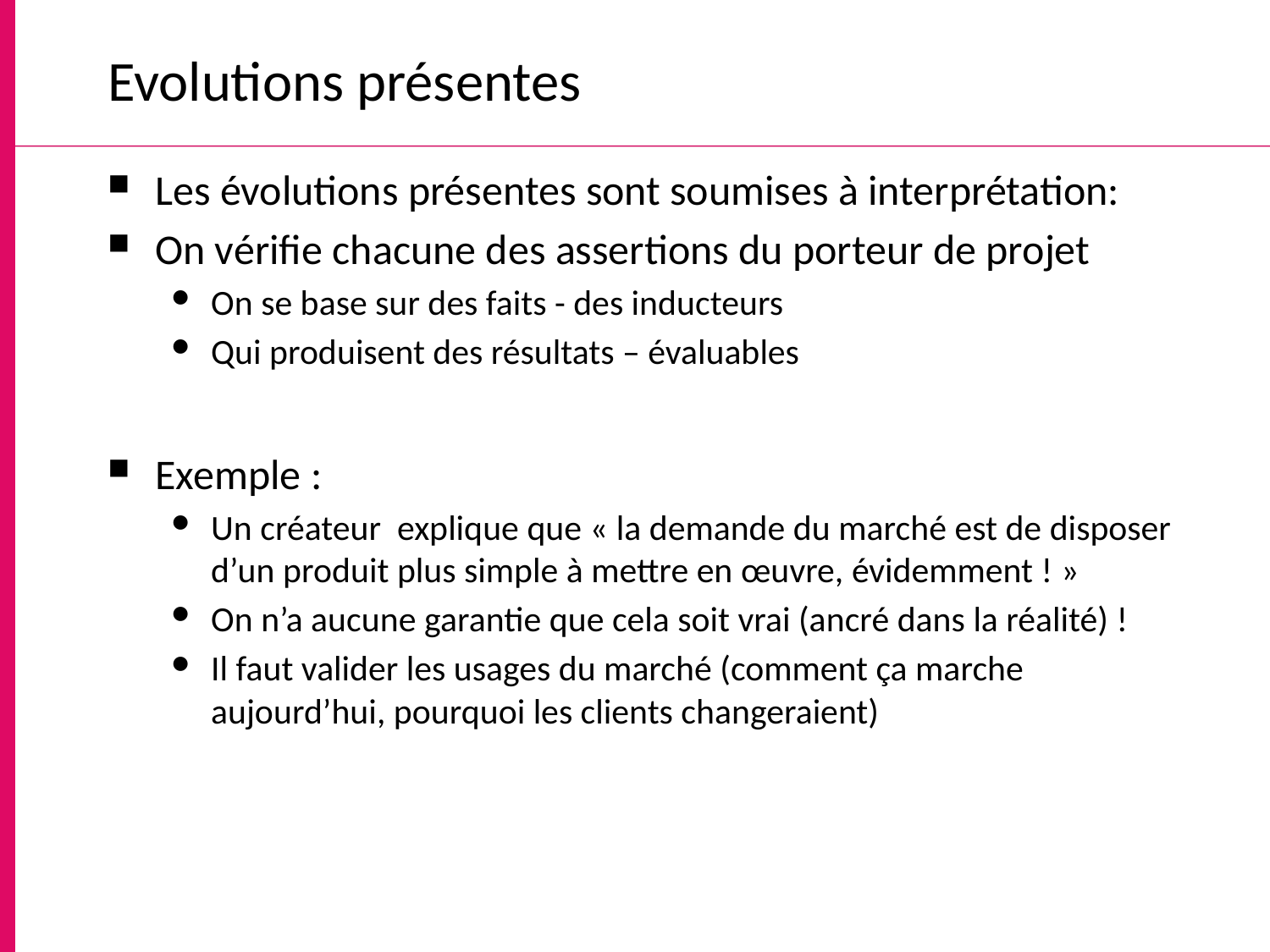

# Evolutions présentes
Les évolutions présentes sont soumises à interprétation:
On vérifie chacune des assertions du porteur de projet
On se base sur des faits - des inducteurs
Qui produisent des résultats – évaluables

Exemple :
Un créateur  explique que « la demande du marché est de disposer d’un produit plus simple à mettre en œuvre, évidemment ! »
On n’a aucune garantie que cela soit vrai (ancré dans la réalité) !
Il faut valider les usages du marché (comment ça marche aujourd’hui, pourquoi les clients changeraient)
8